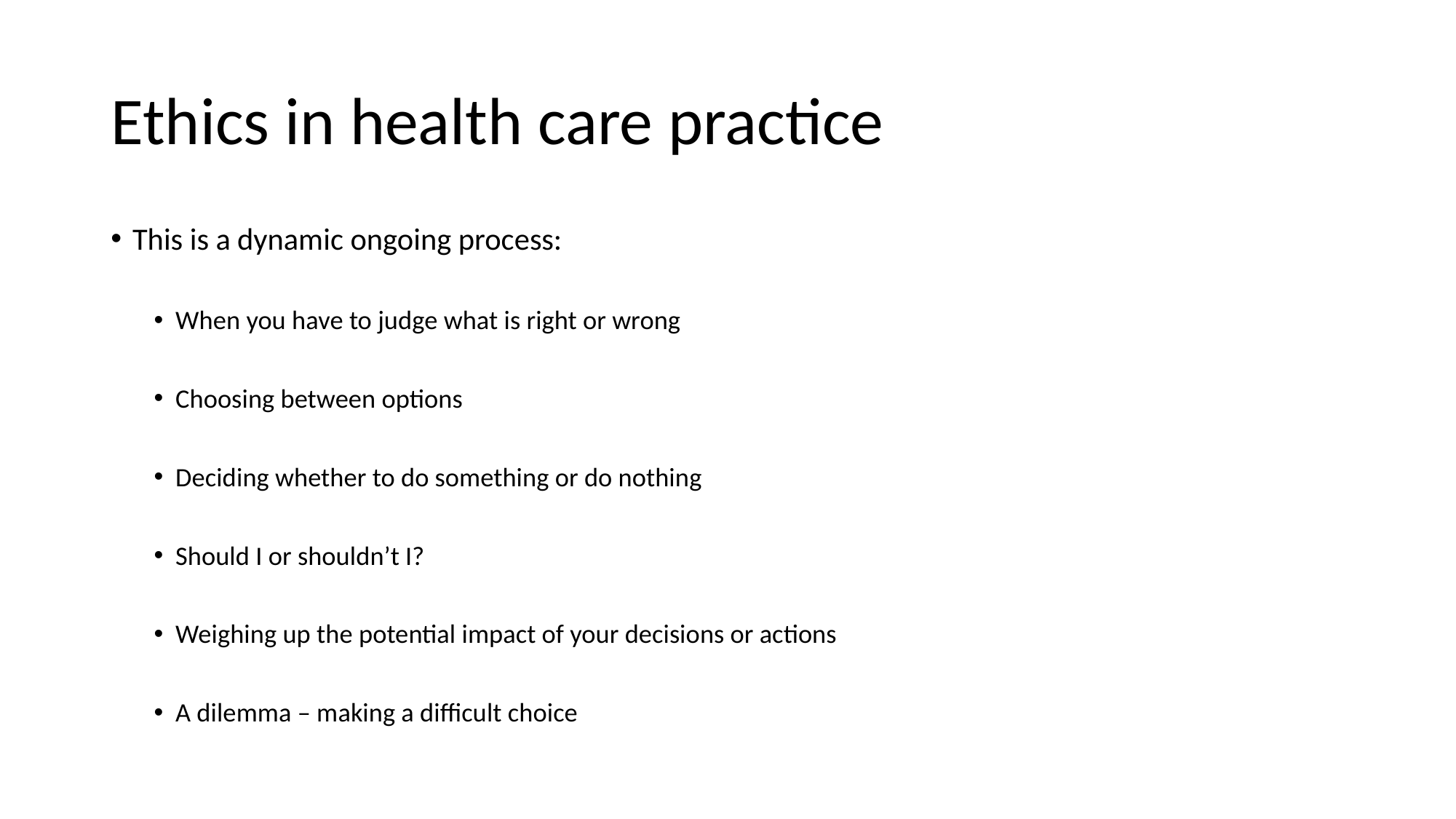

# Ethics in health care practice
This is a dynamic ongoing process:

When you have to judge what is right or wrong

Choosing between options

Deciding whether to do something or do nothing

Should I or shouldn’t I?

Weighing up the potential impact of your decisions or actions

A dilemma – making a difficult choice